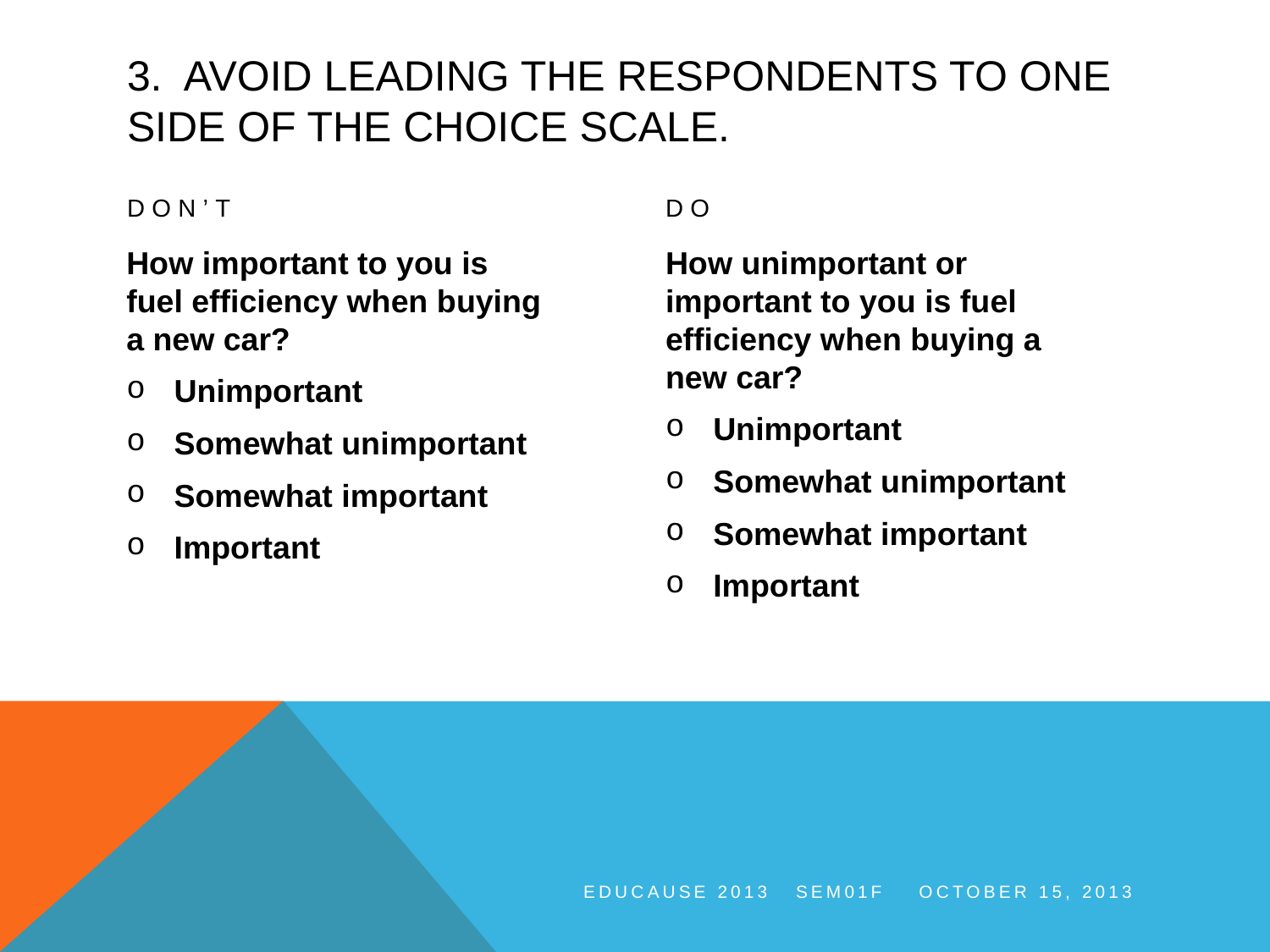

# 3.  Avoid leading the respondents to one side of the choice scale.
Don’t
Do
How important to you is fuel efficiency when buying a new car?
Unimportant
Somewhat unimportant
Somewhat important
Important
How unimportant or important to you is fuel efficiency when buying a new car?
Unimportant
Somewhat unimportant
Somewhat important
Important

EDUCAUSE 2013   SEM01F    October 15, 2013